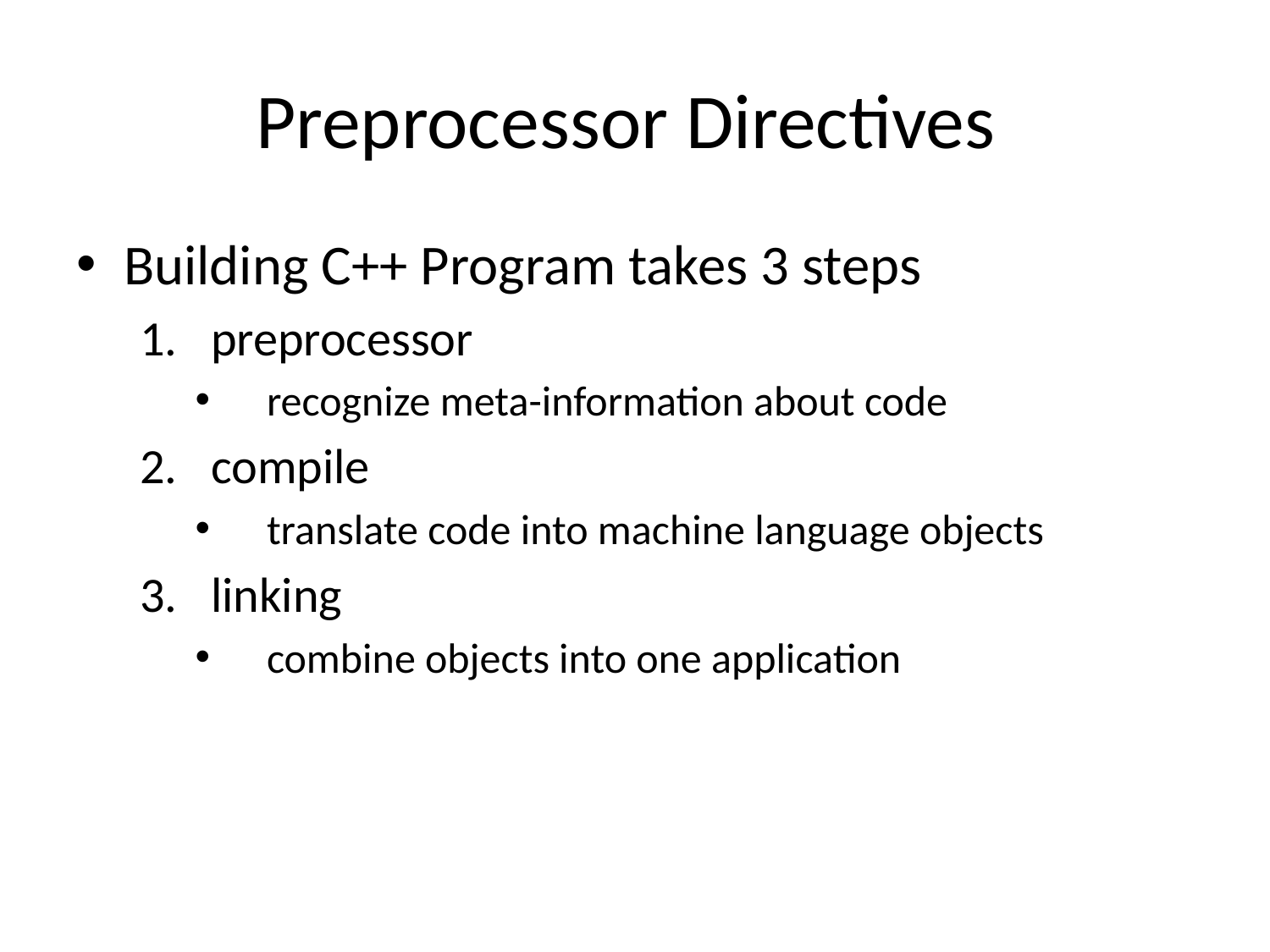

# Preprocessor Directives
Building C++ Program takes 3 steps
preprocessor
recognize meta-information about code
compile
translate code into machine language objects
linking
combine objects into one application